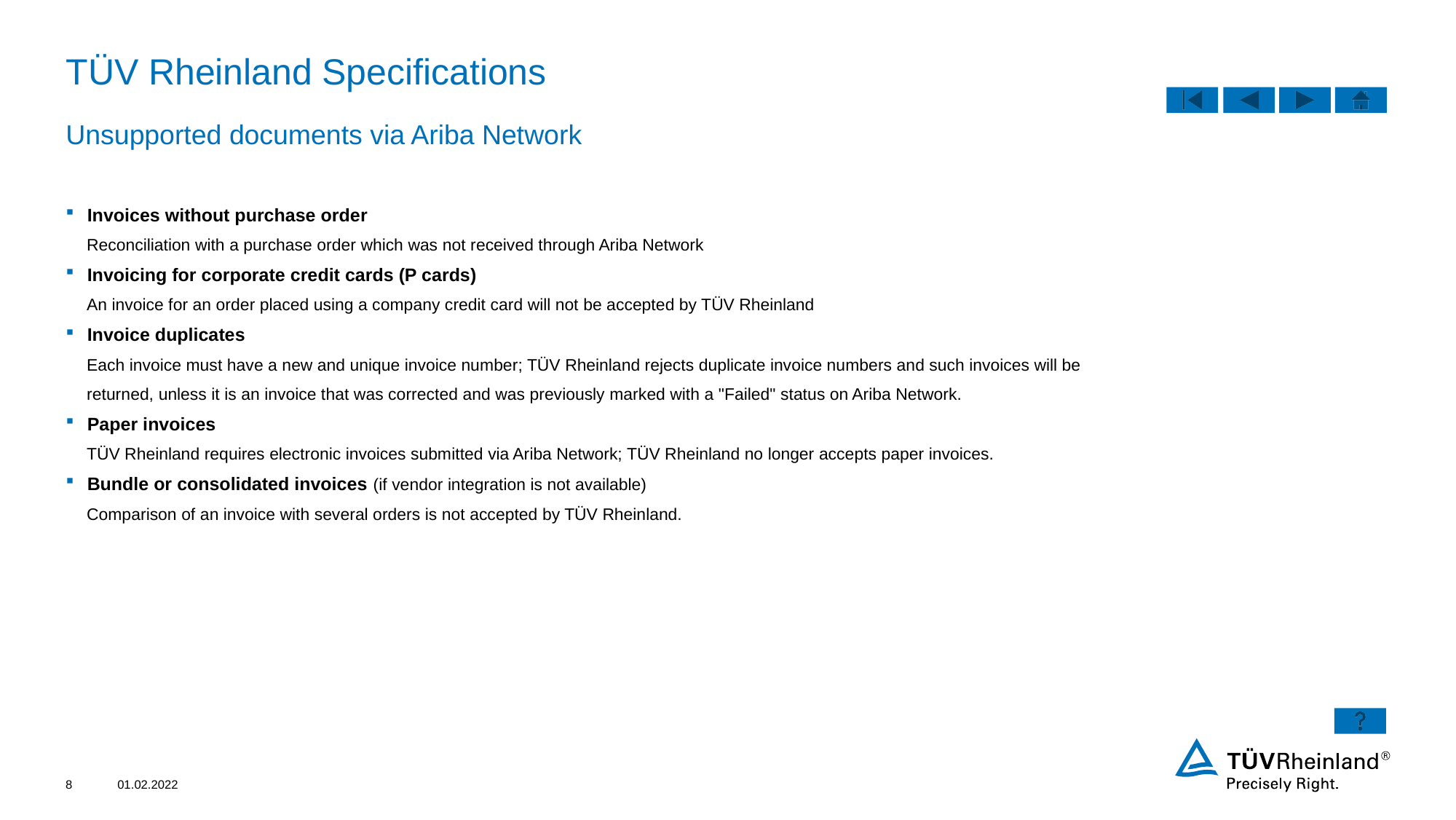

# TÜV Rheinland Specifications

Unsupported documents via Ariba Network
Invoices without purchase order
Reconciliation with a purchase order which was not received through Ariba Network
Invoicing for corporate credit cards (P cards)
An invoice for an order placed using a company credit card will not be accepted by TÜV Rheinland
Invoice duplicates
Each invoice must have a new and unique invoice number; TÜV Rheinland rejects duplicate invoice numbers and such invoices will be
returned, unless it is an invoice that was corrected and was previously marked with a "Failed" status on Ariba Network.
Paper invoices
TÜV Rheinland requires electronic invoices submitted via Ariba Network; TÜV Rheinland no longer accepts paper invoices.
Bundle or consolidated invoices (if vendor integration is not available)
Comparison of an invoice with several orders is not accepted by TÜV Rheinland.

8
01.02.2022